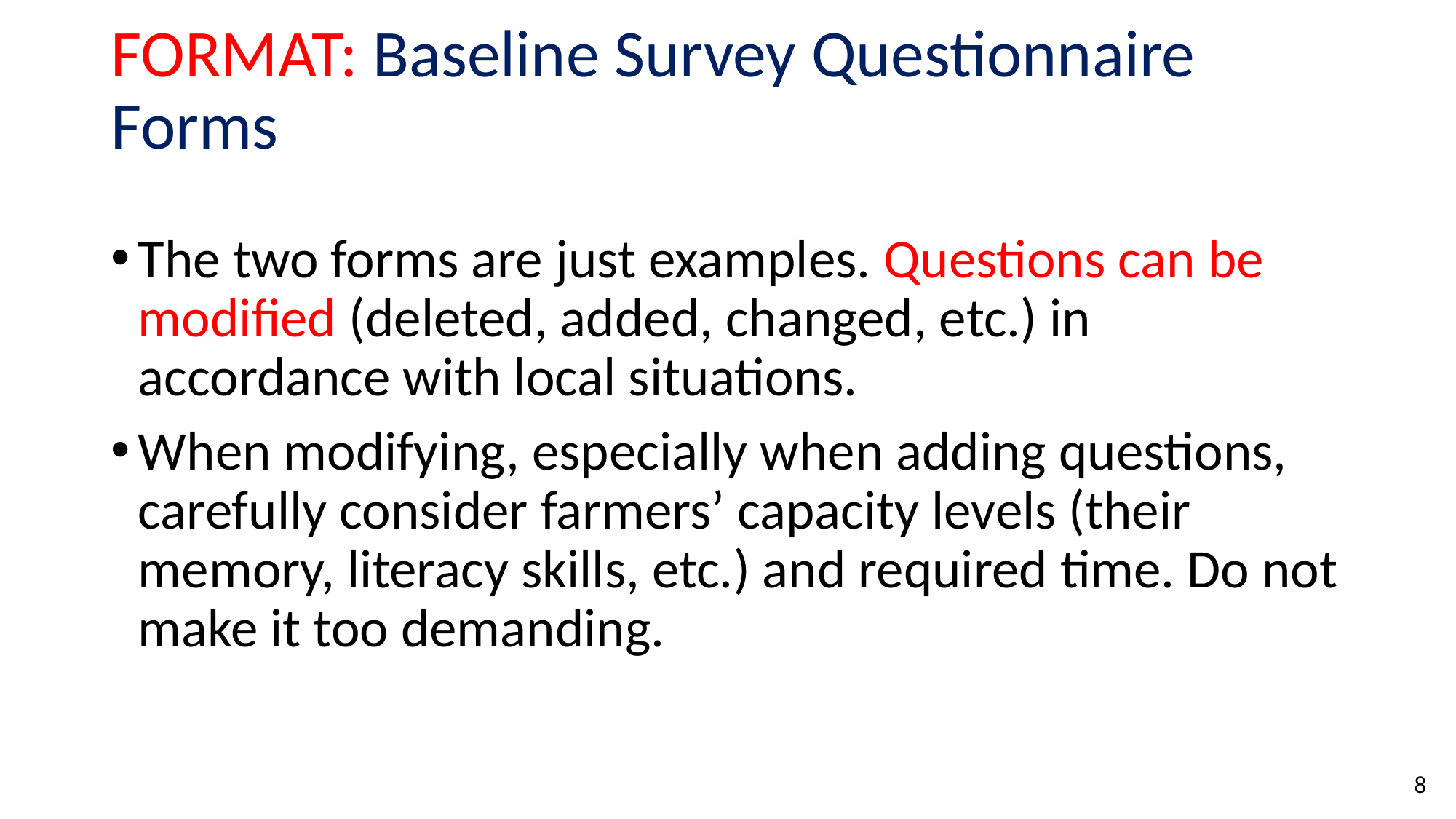

# FORMAT: Baseline Survey Questionnaire Forms
The two forms are just examples. Questions can be modified (deleted, added, changed, etc.) in accordance with local situations.
When modifying, especially when adding questions, carefully consider farmers’ capacity levels (their memory, literacy skills, etc.) and required time. Do not make it too demanding.
8